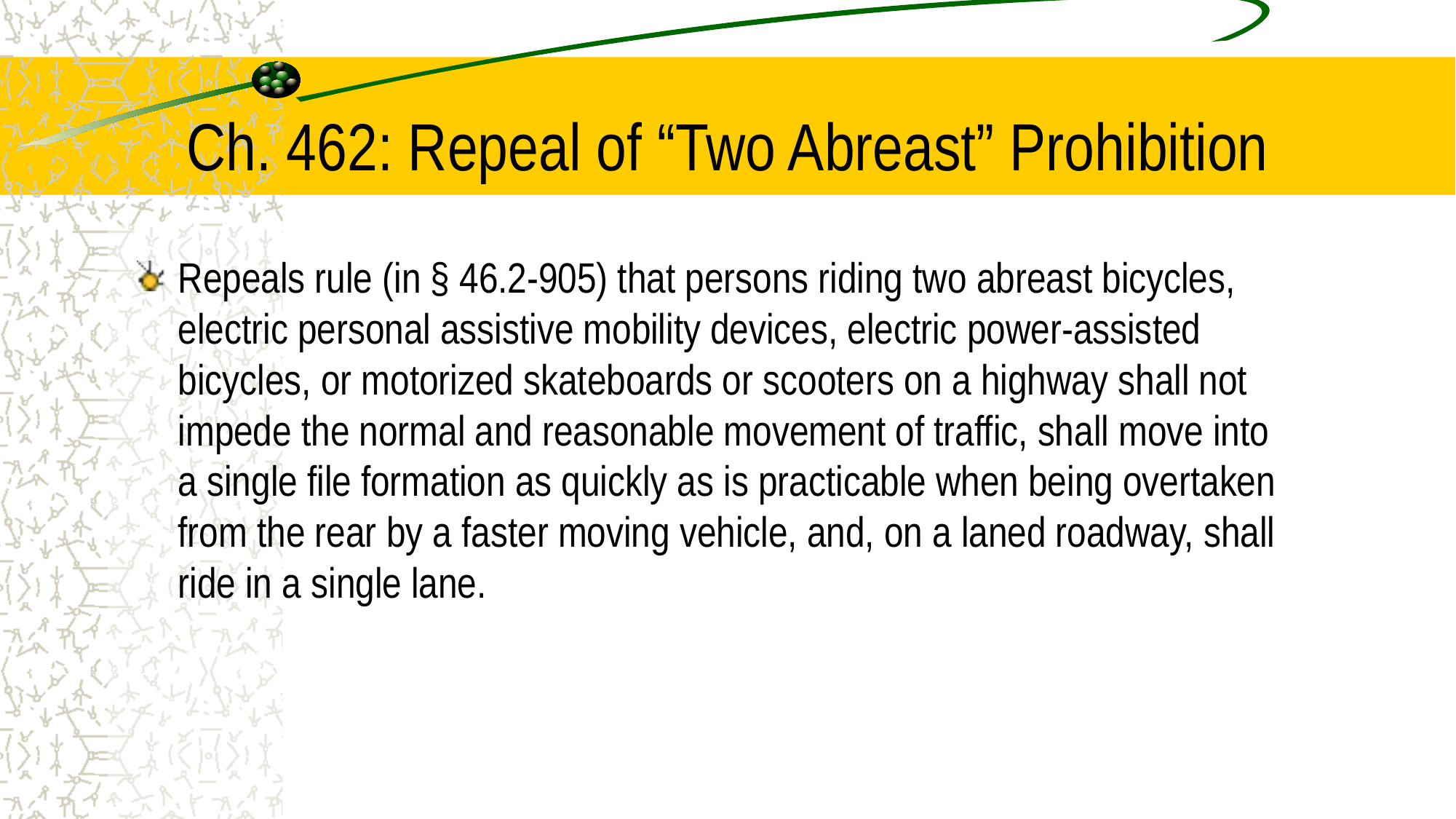

# Ch. 462: Repeal of “Two Abreast” Prohibition
Repeals rule (in § 46.2-905) that persons riding two abreast bicycles, electric personal assistive mobility devices, electric power-assisted bicycles, or motorized skateboards or scooters on a highway shall not impede the normal and reasonable movement of traffic, shall move into a single file formation as quickly as is practicable when being overtaken from the rear by a faster moving vehicle, and, on a laned roadway, shall ride in a single lane.